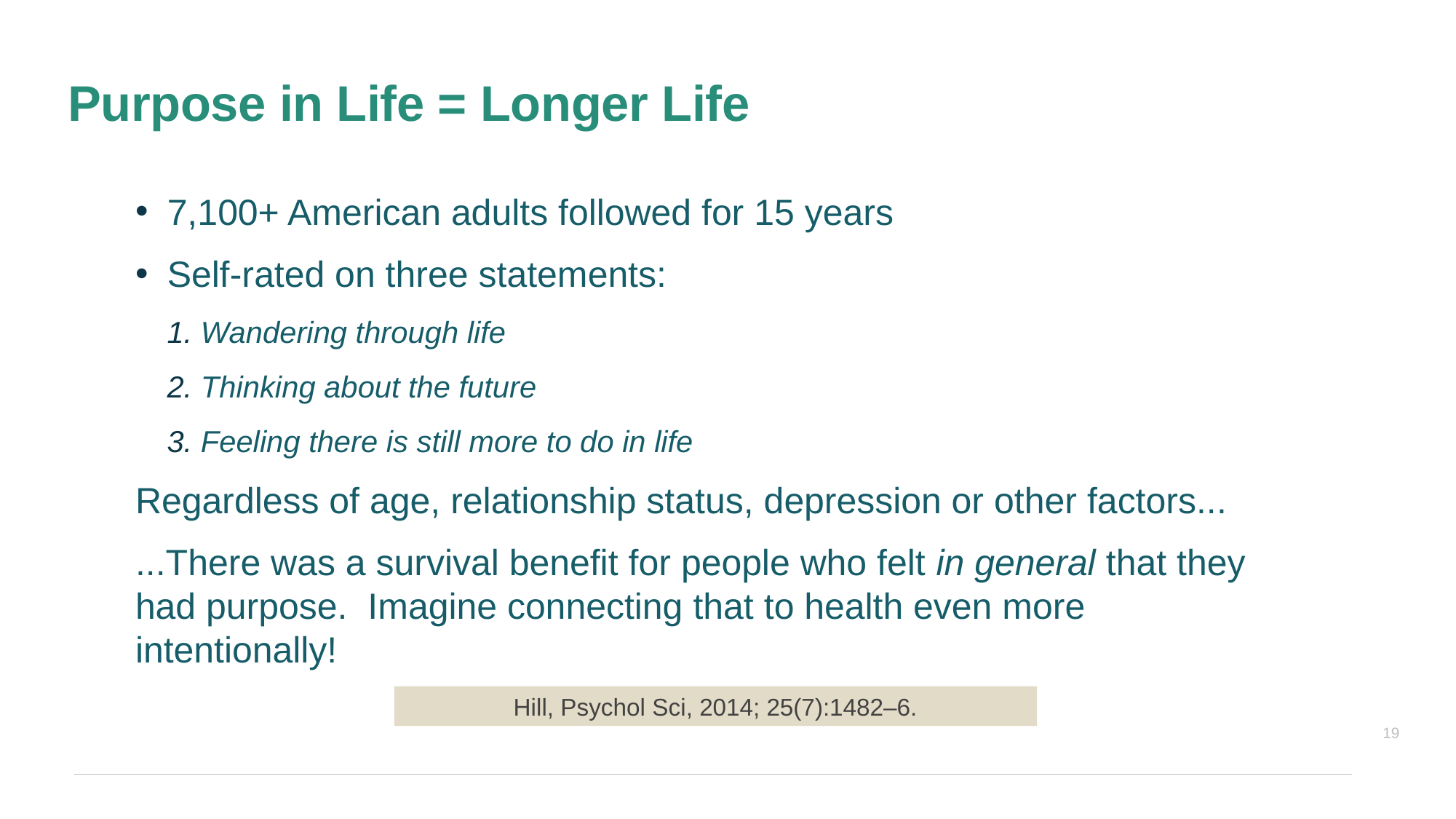

# Purpose in Life = Longer Life
7,100+ American adults followed for 15 years
Self-rated on three statements:
 Wandering through life
 Thinking about the future
 Feeling there is still more to do in life
Regardless of age, relationship status, depression or other factors...
...There was a survival benefit for people who felt in general that they had purpose.  Imagine connecting that to health even more intentionally!
Hill, Psychol Sci, 2014; 25(7):1482–6.
19